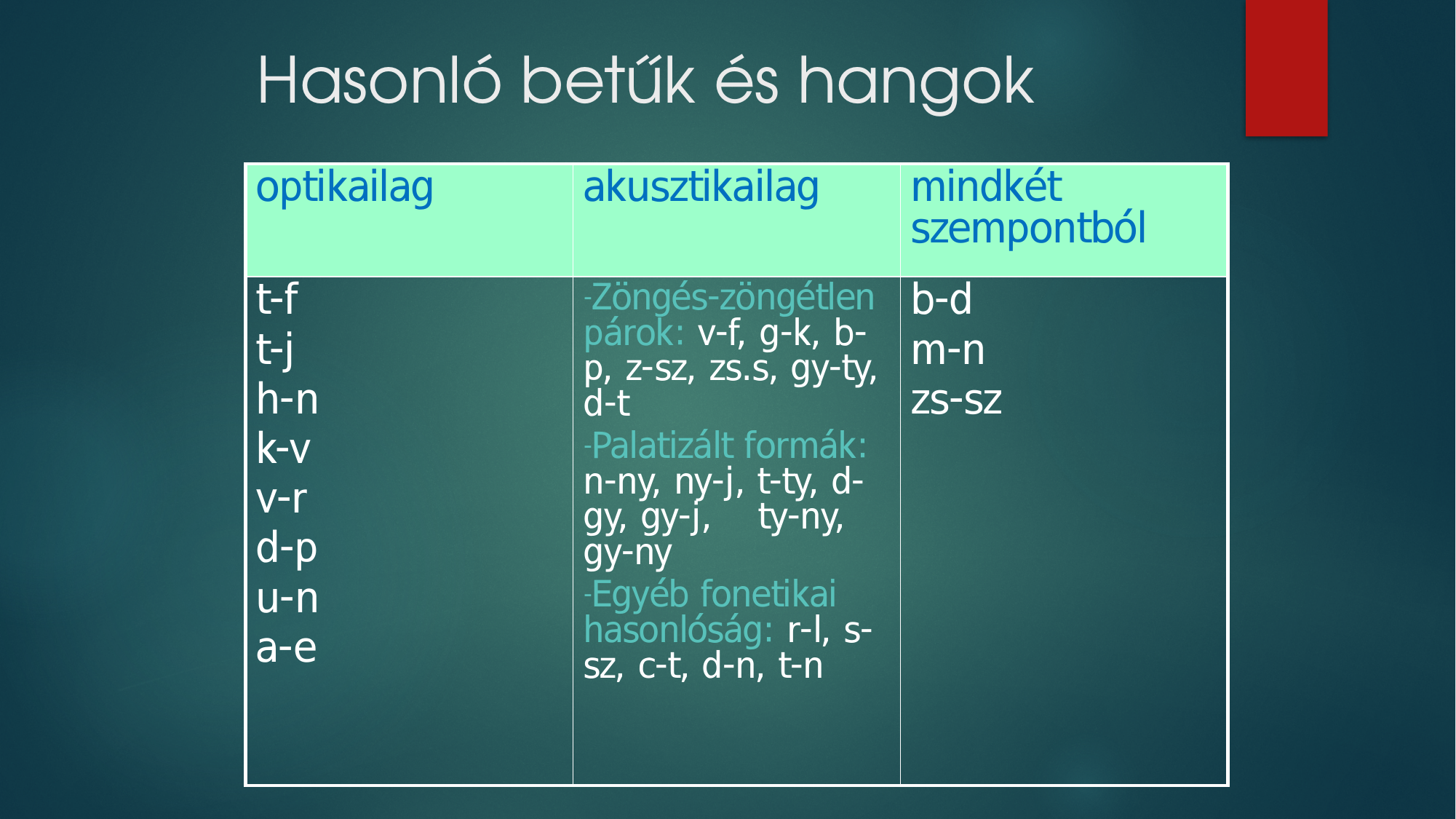

# Hasonló betűk és hangok
| optikailag | akusztikailag | mindkét szempontból |
| --- | --- | --- |
| t-f t-j h-n k-v v-r d-p u-n a-e | Zöngés-zöngétlen párok: v-f, g-k, b-p, z-sz, zs.s, gy-ty, d-t Palatizált formák: n-ny, ny-j, t-ty, d-gy, gy-j, ty-ny, gy-ny Egyéb fonetikai hasonlóság: r-l, s-sz, c-t, d-n, t-n | b-d m-n zs-sz |